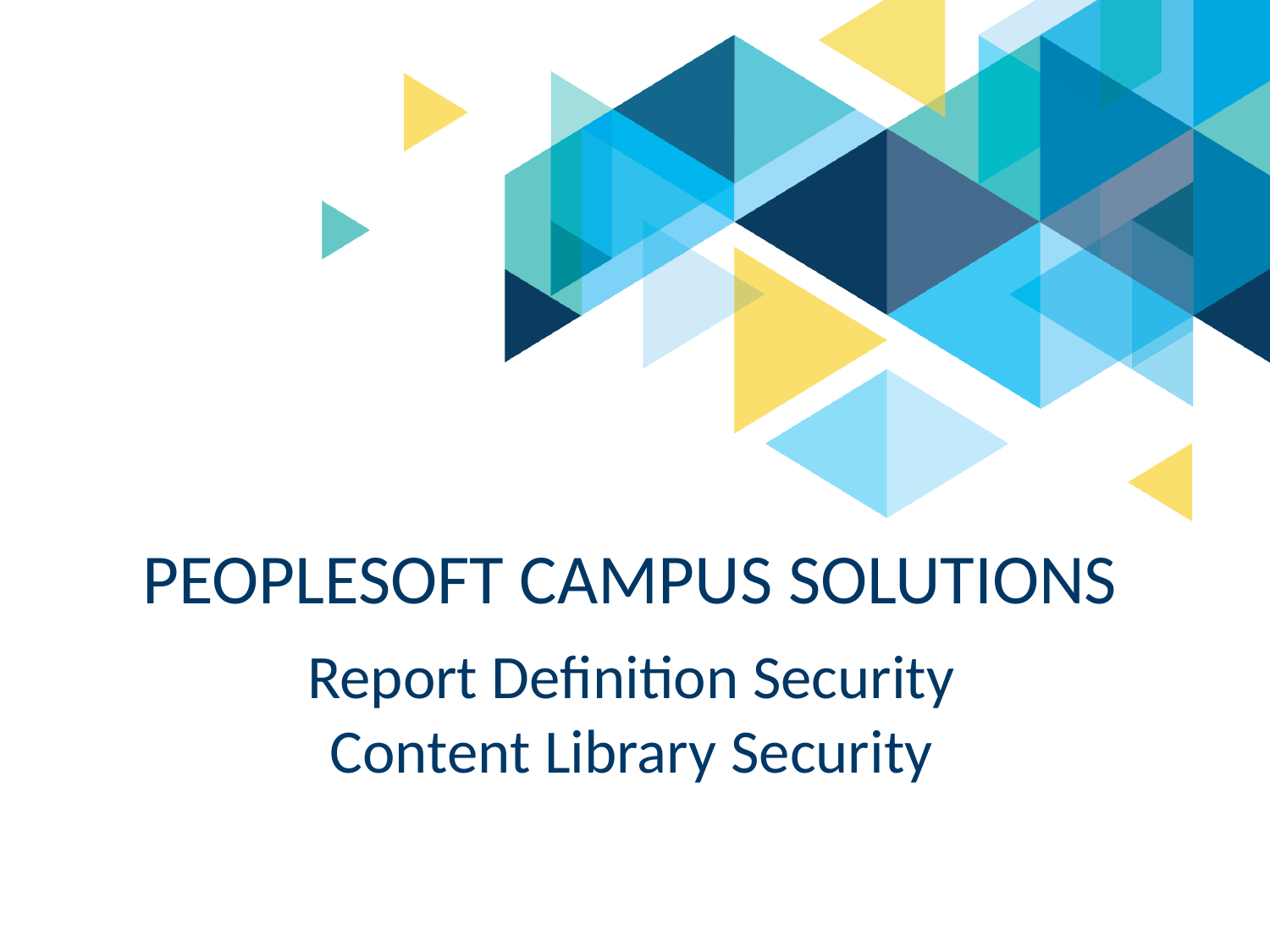

# Peoplesoft Campus Solutions
Report Definition Security
Content Library Security